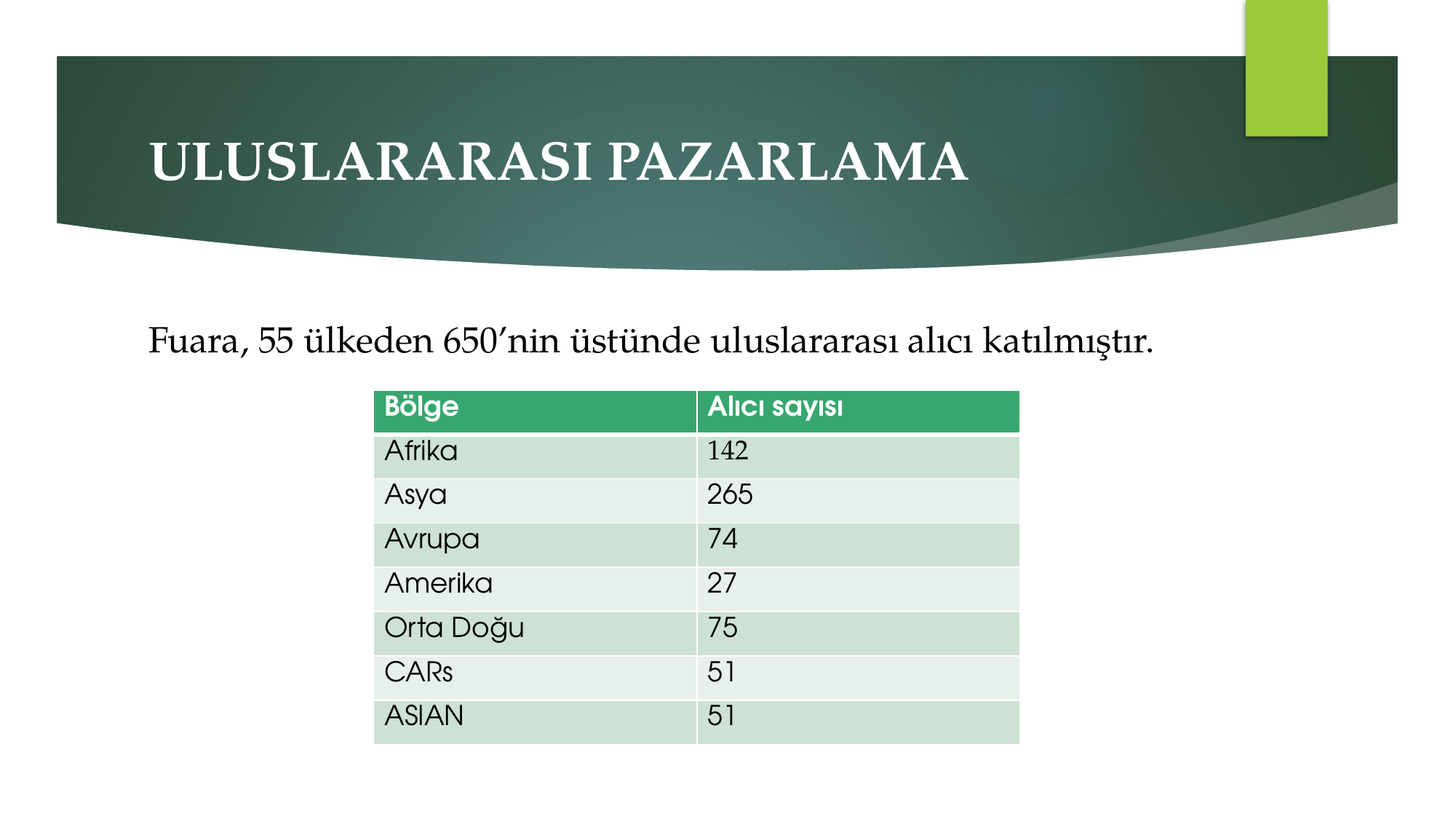

# ULUSLARARASI PAZARLAMA
Fuara, 55 ülkeden 650’nin üstünde uluslararası alıcı katılmıştır.

| Bölge | Alıcı sayısı |
| --- | --- |
| Afrika | 142 |
| Asya | 265 |
| Avrupa | 74 |
| Amerika | 27 |
| Orta Doğu | 75 |
| CARs | 51 |
| ASIAN | 51 |